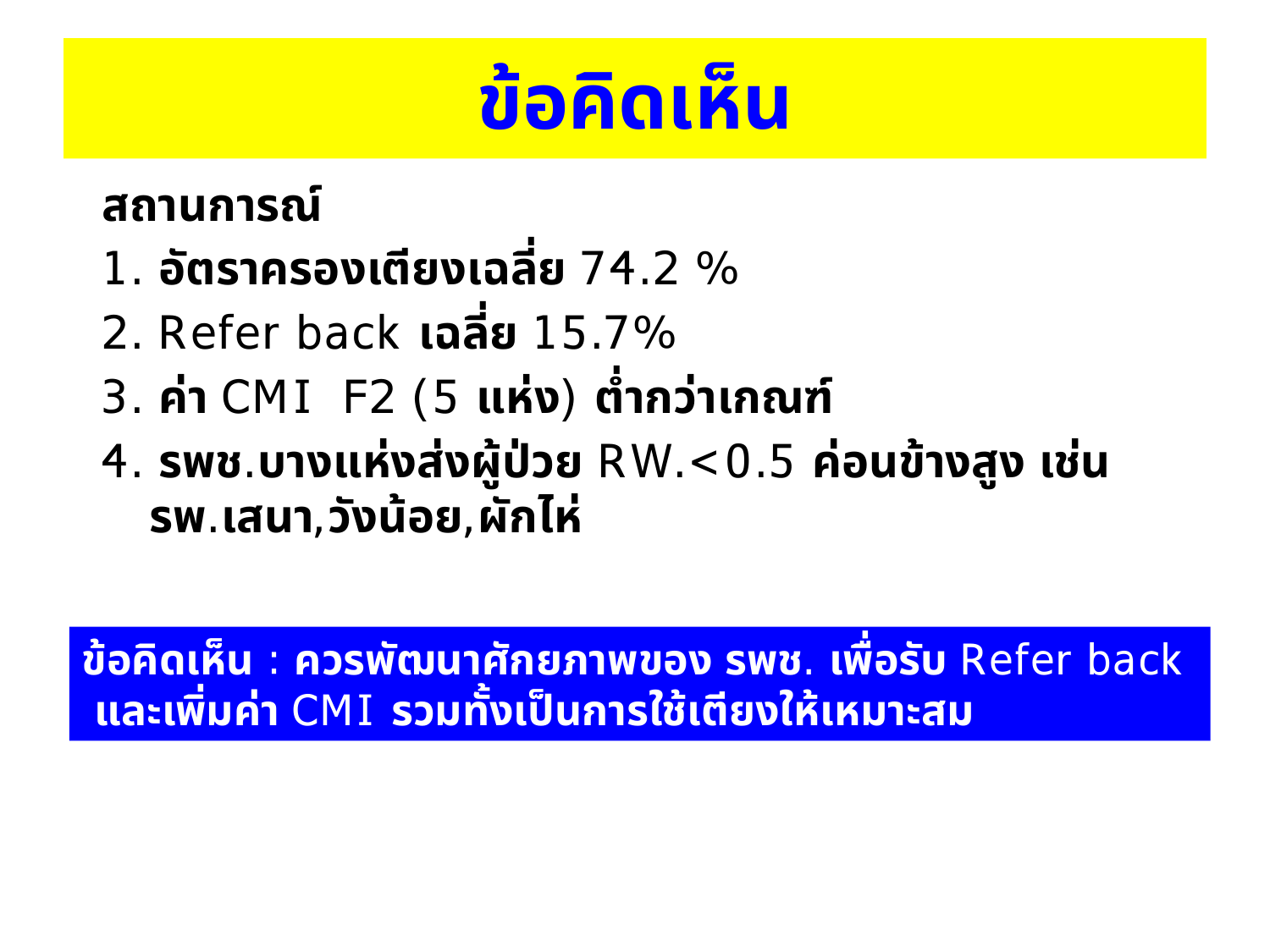

# ข้อคิดเห็น
สถานการณ์
1. อัตราครองเตียงเฉลี่ย 74.2 %
2. Refer back เฉลี่ย 15.7%
3. ค่า CMI  F2 (5 แห่ง) ต่ำกว่าเกณฑ์
4. รพช.บางแห่งส่งผู้ป่วย RW.<0.5 ค่อนข้างสูง เช่น รพ.เสนา,วังน้อย,ผักไห่

ข้อคิดเห็น : ควรพัฒนาศักยภาพของ รพช. เพื่อรับ Refer back  และเพิ่มค่า CMI รวมทั้งเป็นการใช้เตียงให้เหมาะสม